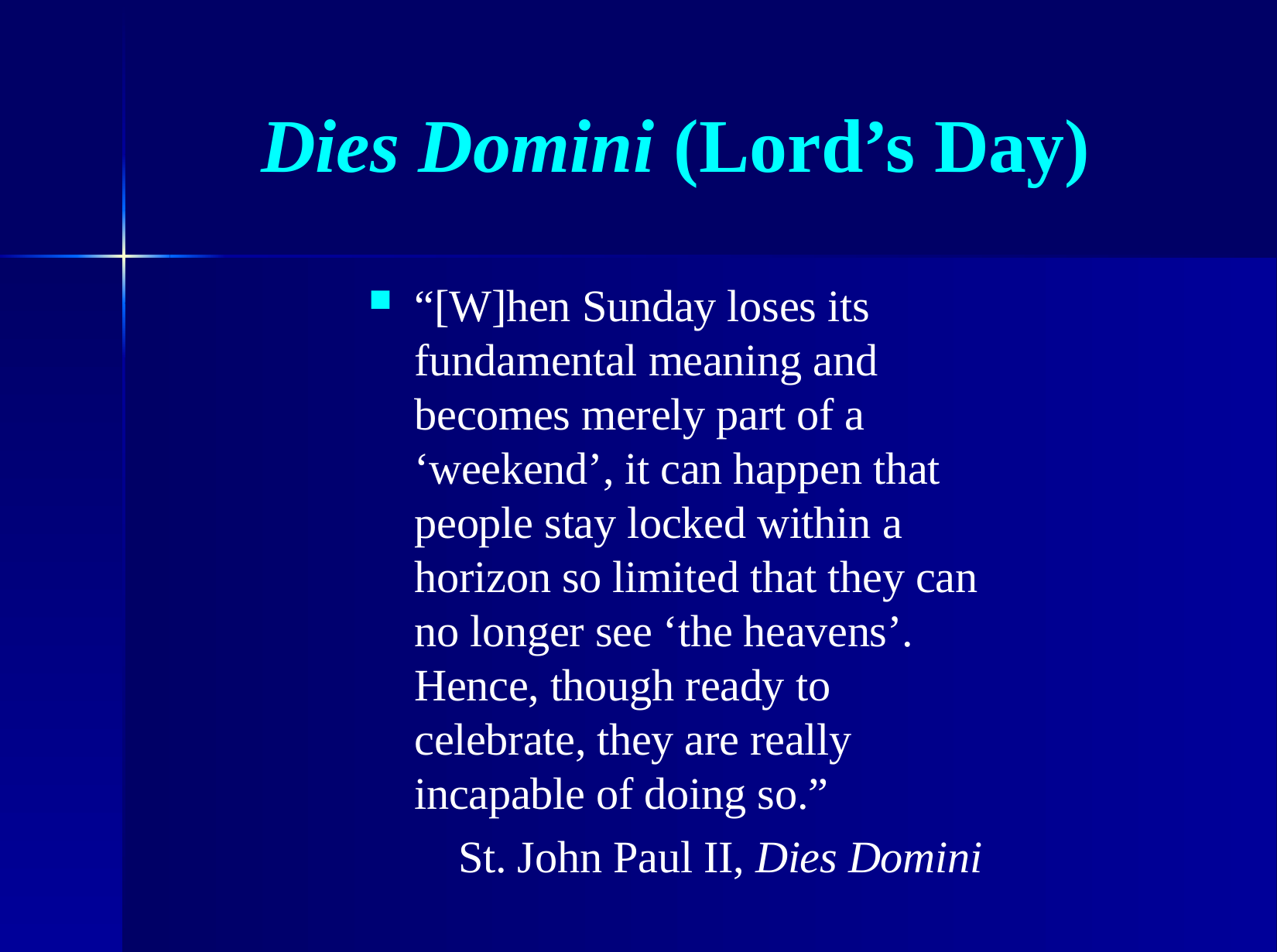

# Dies Domini (Lord’s Day)
“[W]hen Sunday loses its fundamental meaning and becomes merely part of a ‘weekend’, it can happen that people stay locked within a horizon so limited that they can no longer see ‘the heavens’. Hence, though ready to celebrate, they are really incapable of doing so.”
St. John Paul II, Dies Domini